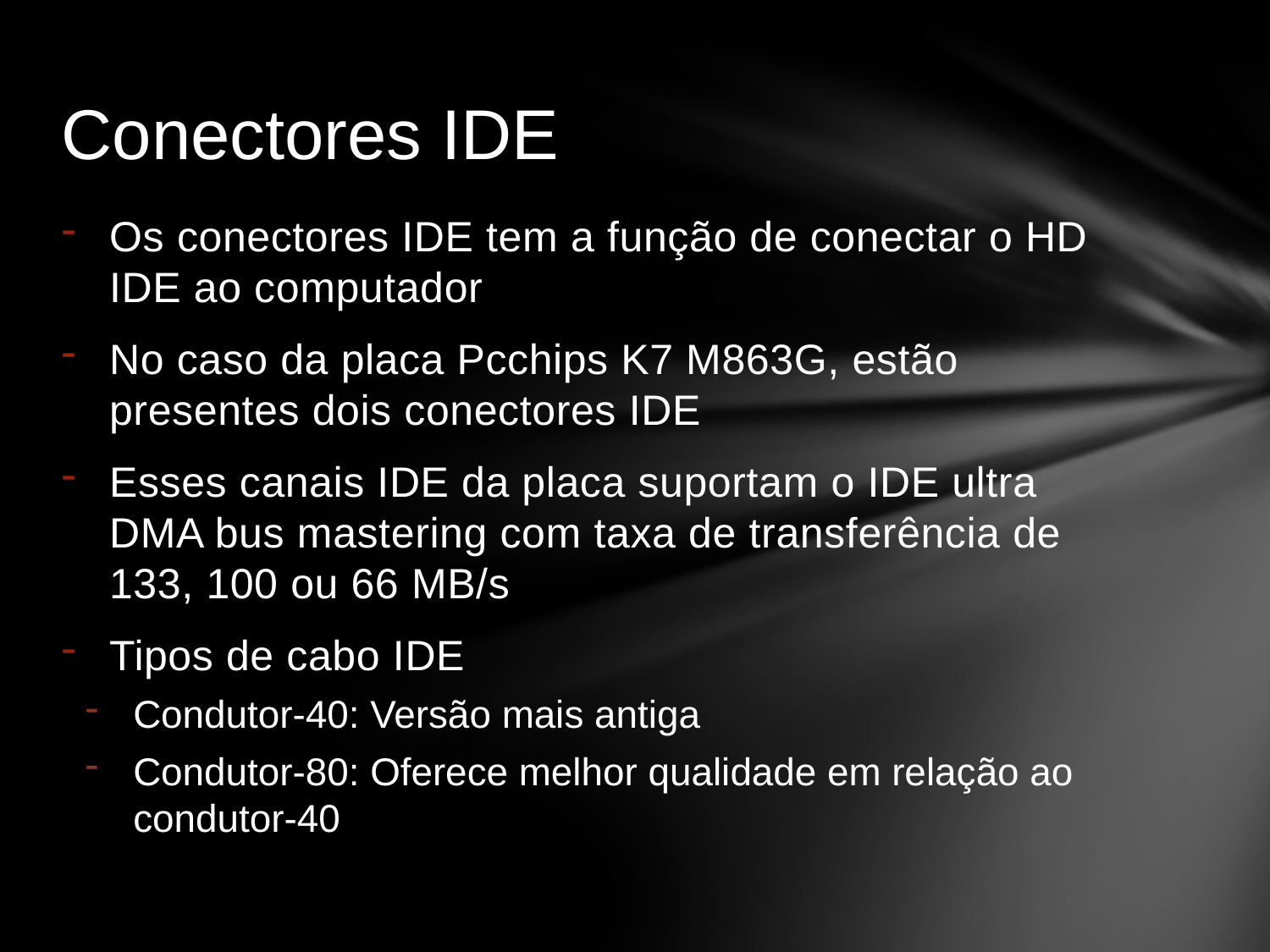

# Conectores IDE
Os conectores IDE tem a função de conectar o HD IDE ao computador
No caso da placa Pcchips K7 M863G, estão presentes dois conectores IDE
Esses canais IDE da placa suportam o IDE ultra DMA bus mastering com taxa de transferência de 133, 100 ou 66 MB/s
Tipos de cabo IDE
Condutor-40: Versão mais antiga
Condutor-80: Oferece melhor qualidade em relação ao condutor-40